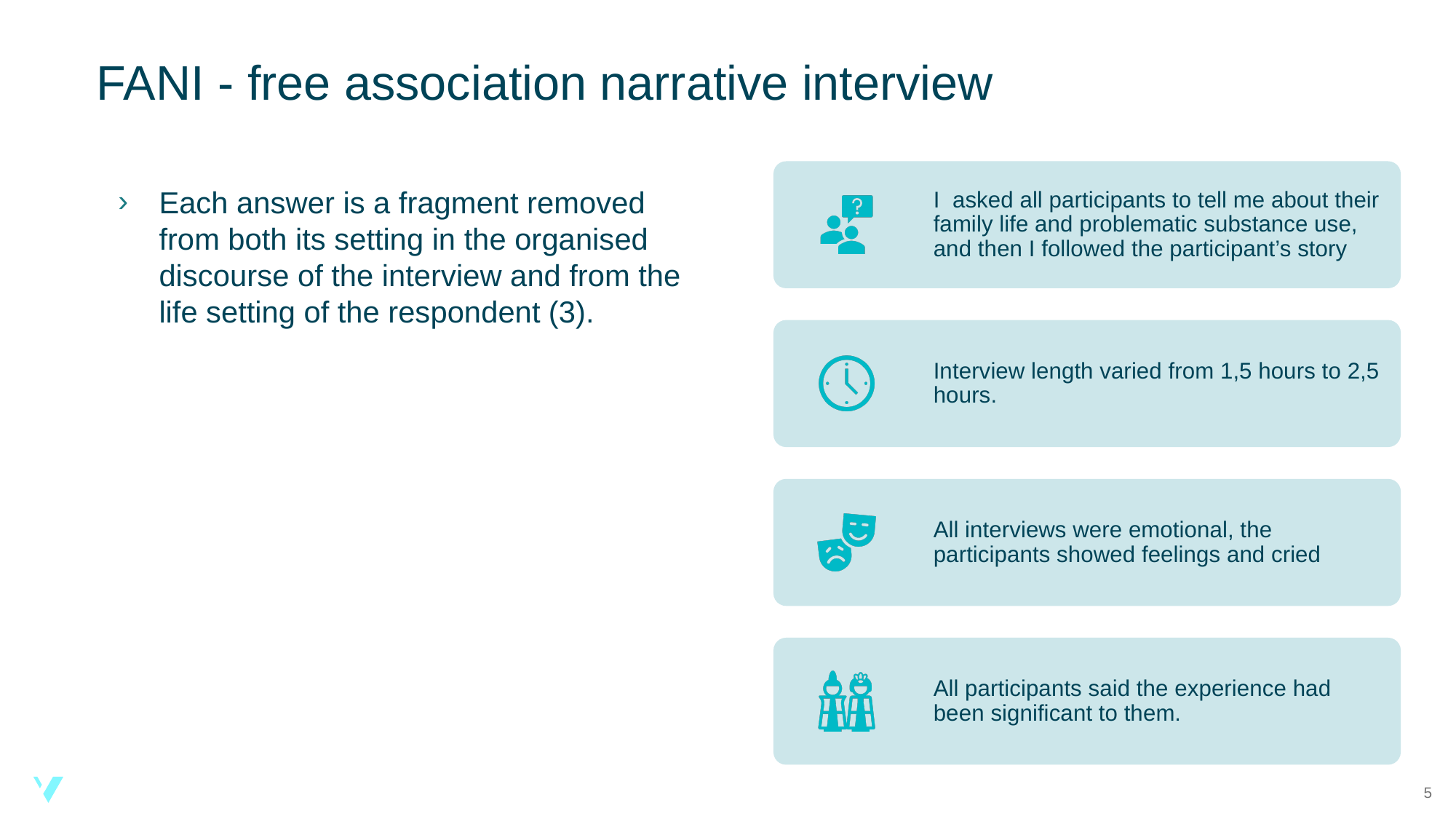

# FANI - free association narrative interview
I  asked all participants to tell me about their family life and problematic substance use, and then I followed the participant’s story
Interview length varied from 1,5 hours to 2,5 hours.
All interviews were emotional, the participants showed feelings and cried
All participants said the experience had been significant to them.
Each answer is a fragment removed from both its setting in the organised discourse of the interview and from the life setting of the respondent (3).
5